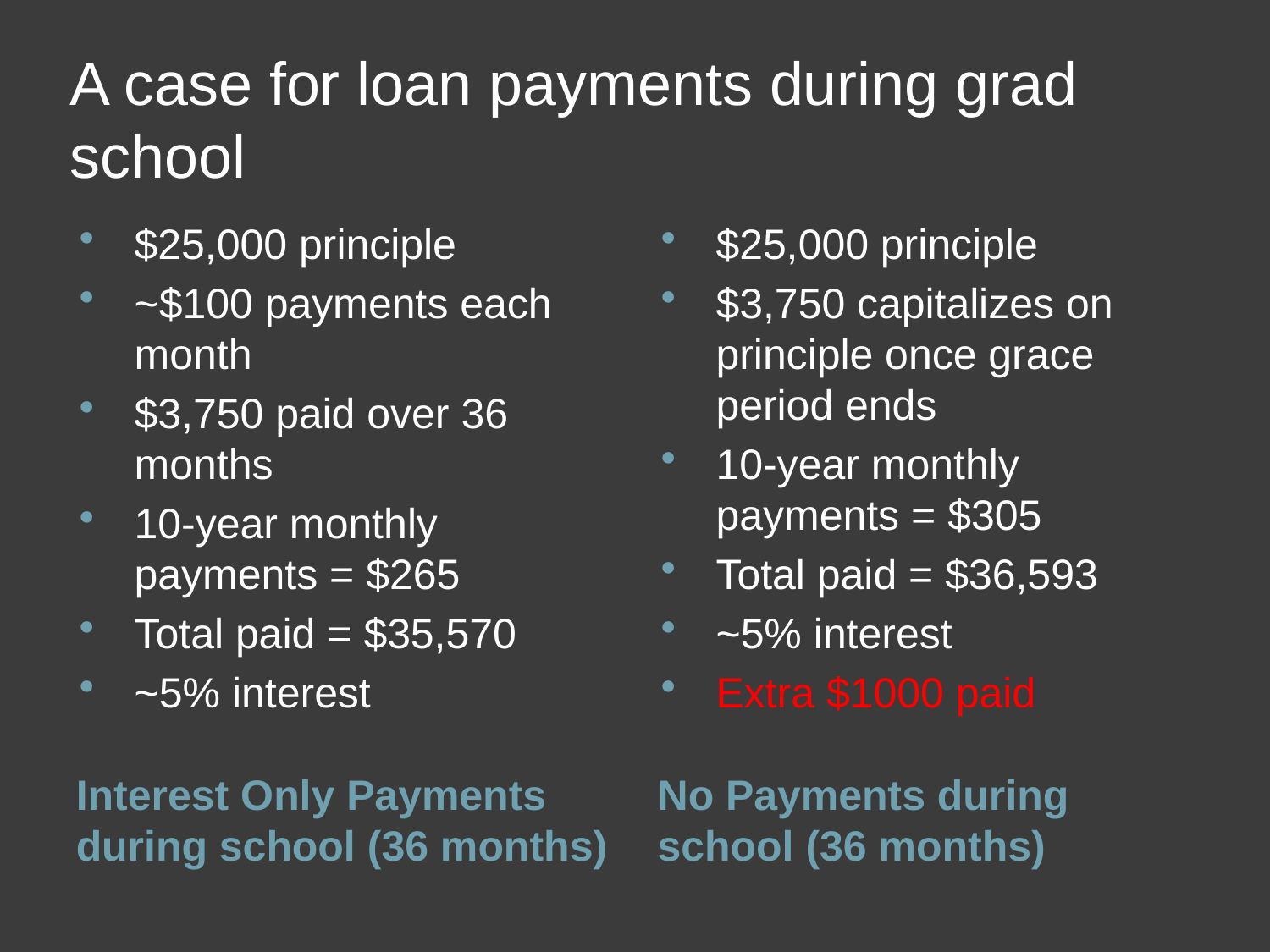

# A case for loan payments during grad school
$25,000 principle
~$100 payments each month
$3,750 paid over 36 months
10-year monthly payments = $265
Total paid = $35,570
~5% interest
$25,000 principle
$3,750 capitalizes on principle once grace period ends
10-year monthly payments = $305
Total paid = $36,593
~5% interest
Extra $1000 paid

Interest Only Payments during school (36 months)
No Payments during school (36 months)